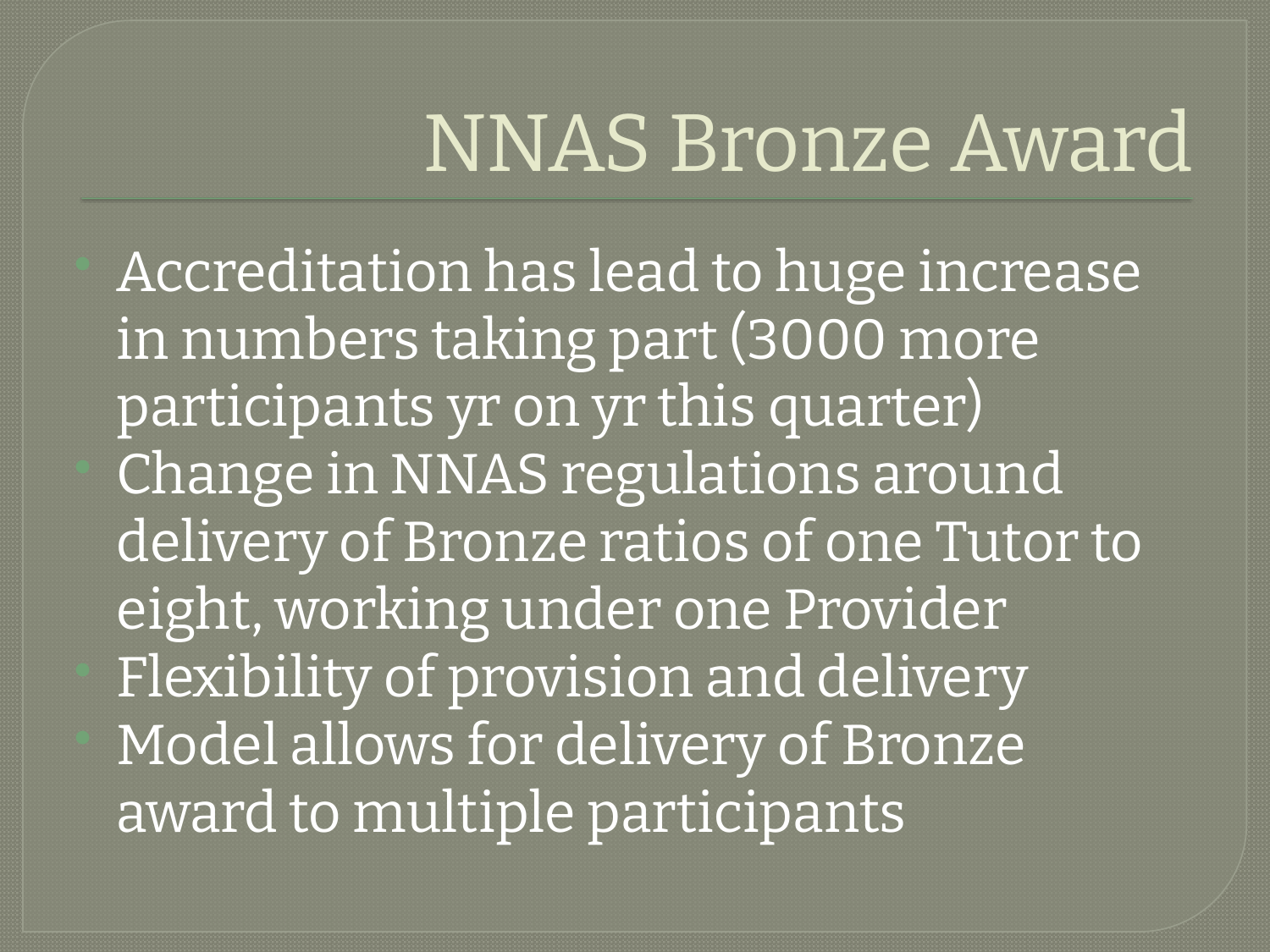

# NNAS Bronze Award
Accreditation has lead to huge increase in numbers taking part (3000 more participants yr on yr this quarter)
Change in NNAS regulations around delivery of Bronze ratios of one Tutor to eight, working under one Provider
Flexibility of provision and delivery
Model allows for delivery of Bronze award to multiple participants